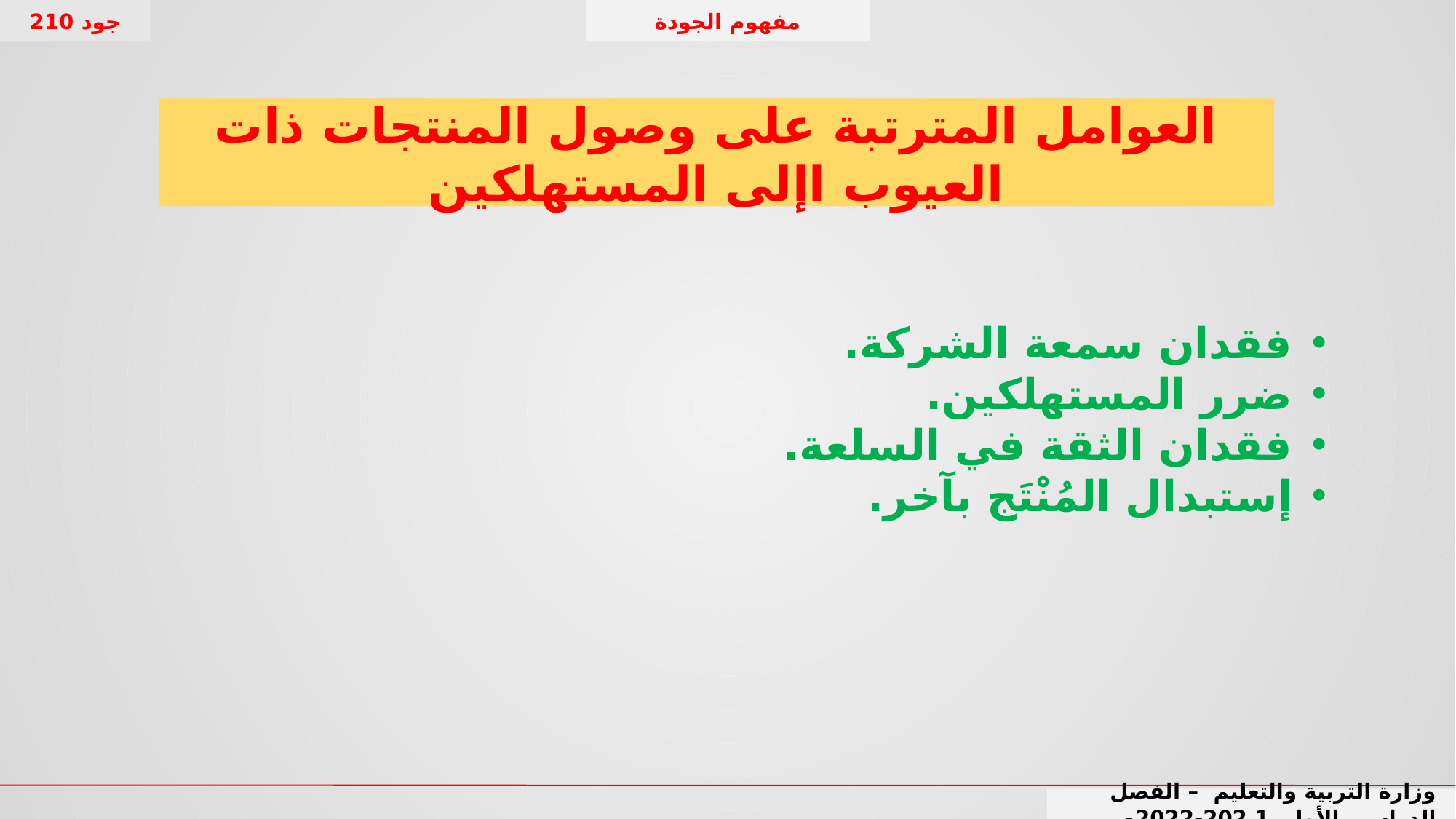

جود 210
مفهوم الجودة
العوامل المترتبة على وصول المنتجات ذات العيوب اإلى المستهلكين
فقدان سمعة الشركة.
ضرر المستهلكين.
فقدان الثقة في السلعة.
إستبدال المُنْتَج بآخر.
وزارة التربية والتعليم – 2020م
وزارة التربية والتعليم  – الفصل الدراسي الأول  1 202-2022م